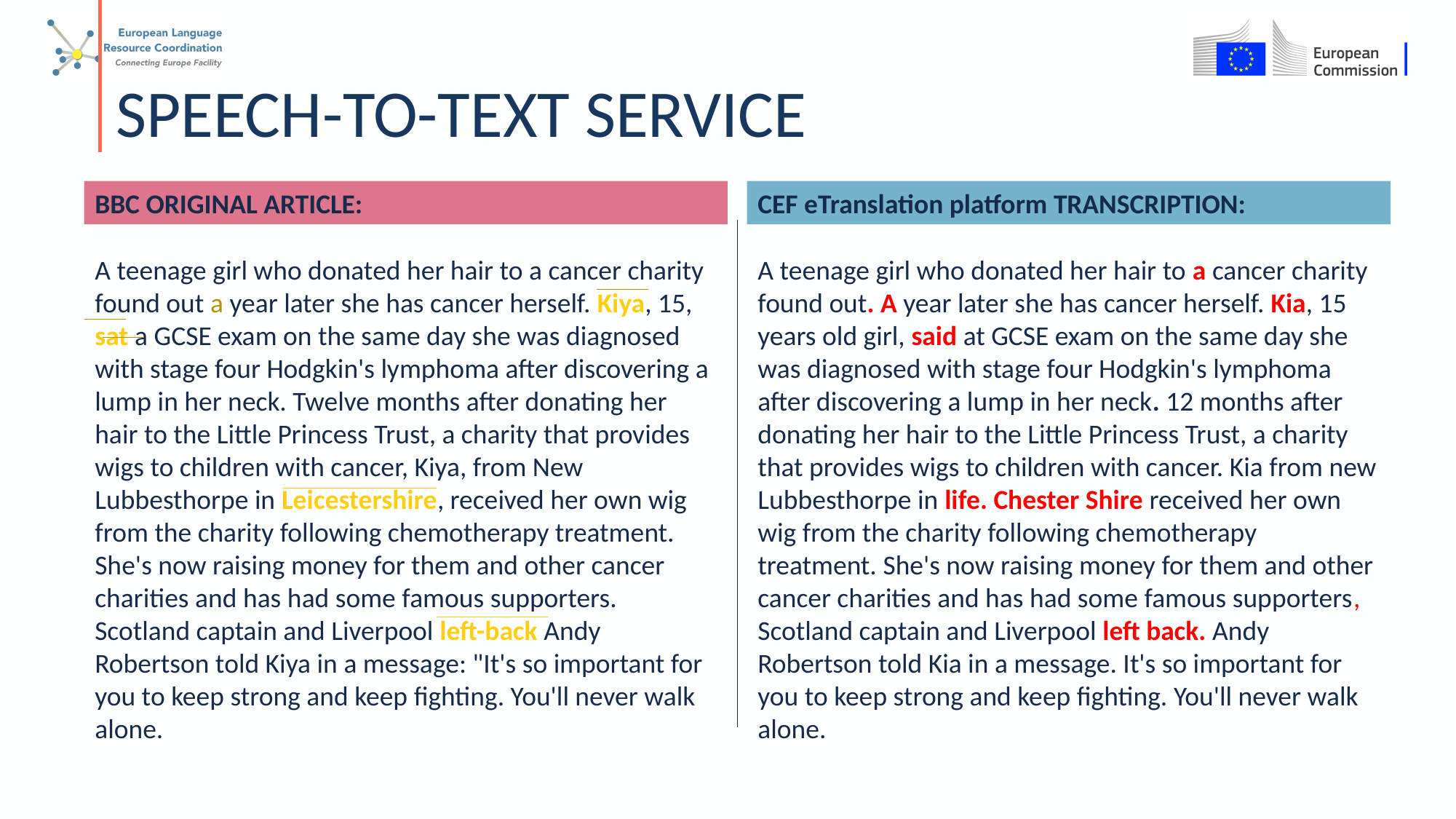

# Speech-to-text service
BBC ORIGINAL ARTICLE:
CEF eTranslation platform TRANSCRIPTION:
A teenage girl who donated her hair to a cancer charity found out a year later she has cancer herself. Kiya, 15, sat a GCSE exam on the same day she was diagnosed with stage four Hodgkin's lymphoma after discovering a lump in her neck. Twelve months after donating her hair to the Little Princess Trust, a charity that provides wigs to children with cancer, Kiya, from New Lubbesthorpe in Leicestershire, received her own wig from the charity following chemotherapy treatment.  She's now raising money for them and other cancer charities and has had some famous supporters. Scotland captain and Liverpool left-back Andy Robertson told Kiya in a message: "It's so important for you to keep strong and keep fighting. You'll never walk alone.
A teenage girl who donated her hair to a cancer charity found out. A year later she has cancer herself. Kia, 15 years old girl, said at GCSE exam on the same day she was diagnosed with stage four Hodgkin's lymphoma after discovering a lump in her neck. 12 months after donating her hair to the Little Princess Trust, a charity that provides wigs to children with cancer. Kia from new Lubbesthorpe in life. Chester Shire received her own wig from the charity following chemotherapy treatment. She's now raising money for them and other cancer charities and has had some famous supporters, Scotland captain and Liverpool left back. Andy Robertson told Kia in a message. It's so important for you to keep strong and keep fighting. You'll never walk alone.